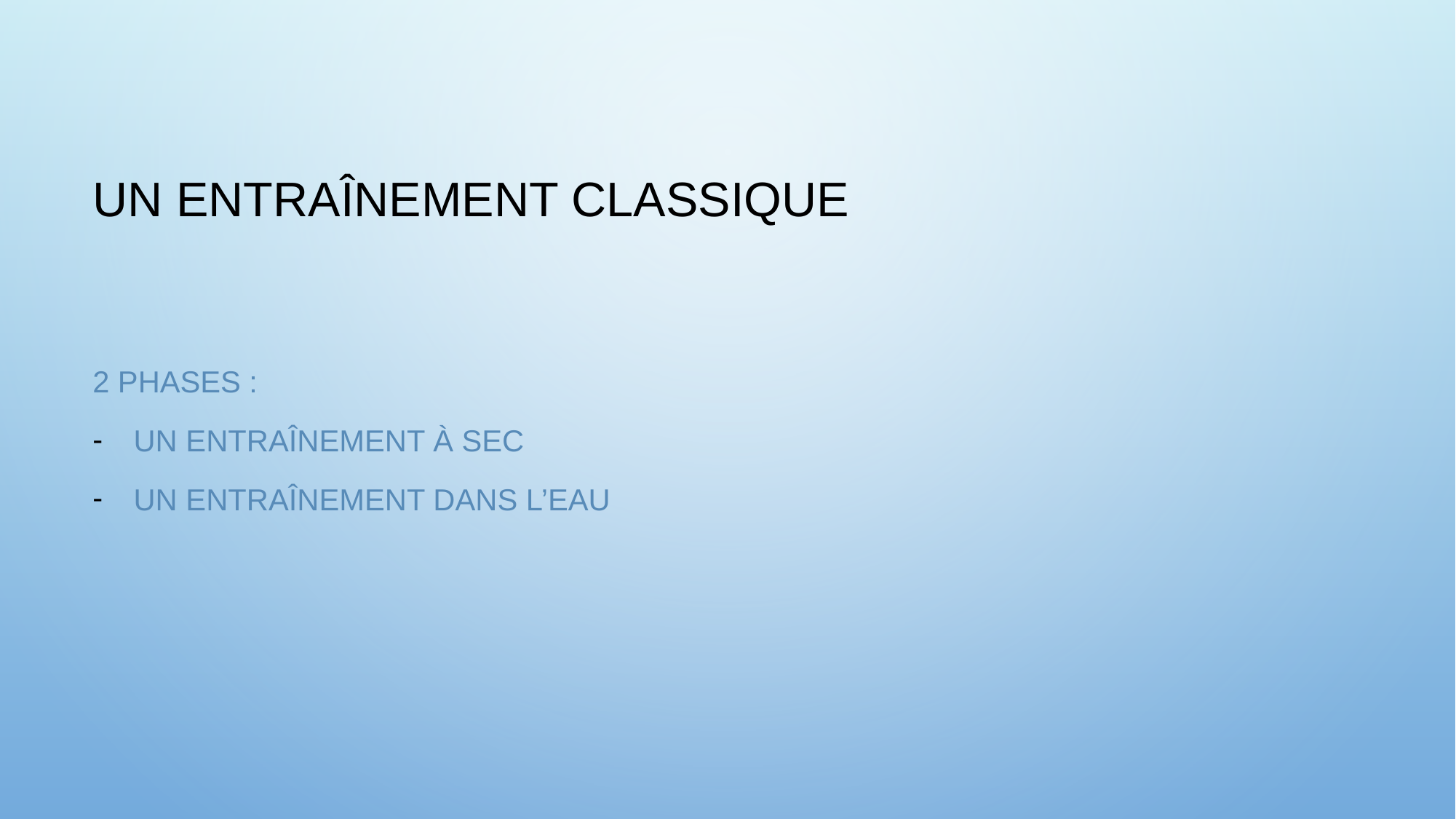

# Un entraînement classique
2 phases :
Un entraînement à sec
Un entraînement dans l’eau